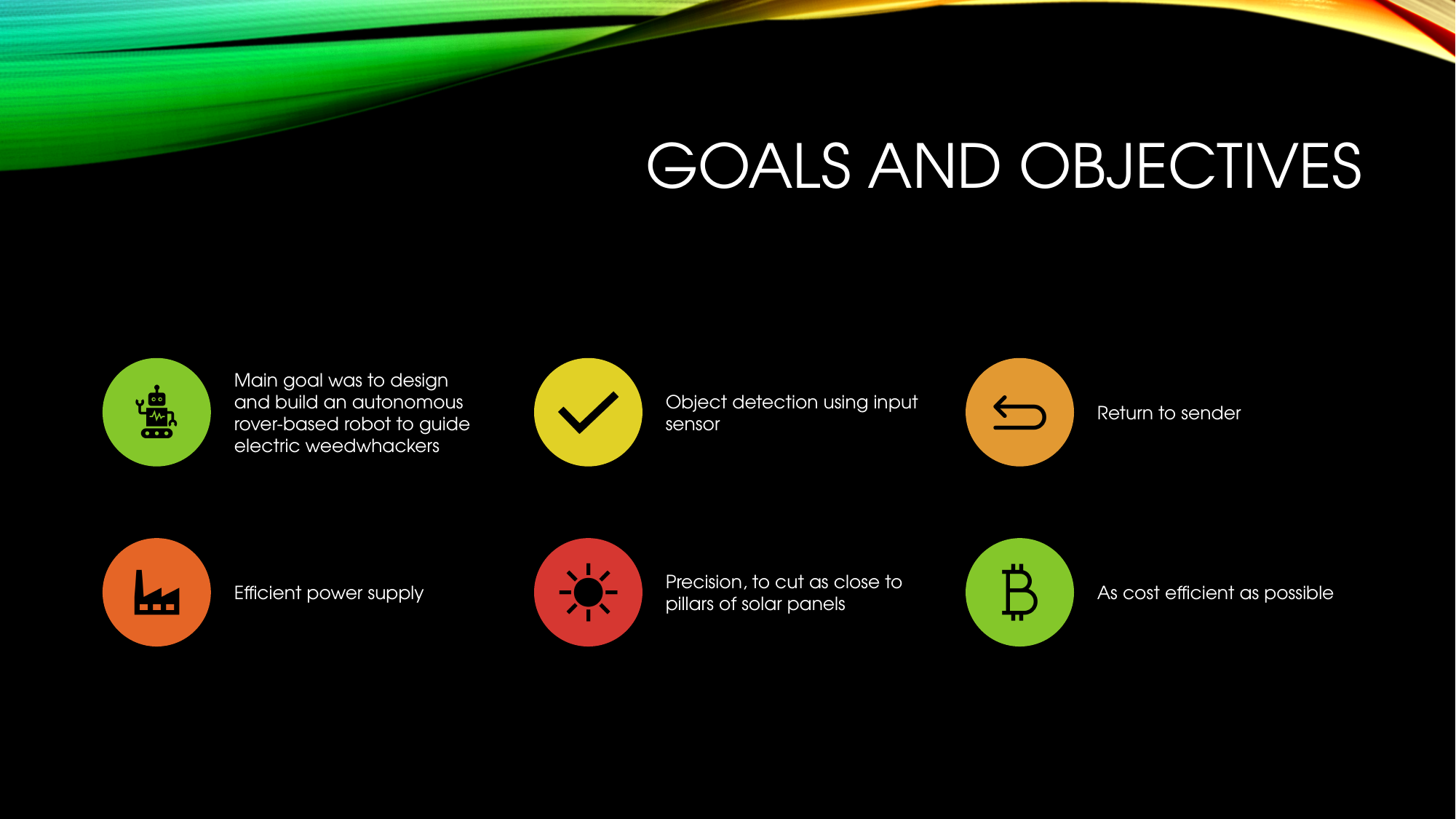

# Goals and Objectives
Main goal was to design and build an autonomous rover-based robot to guide electric weedwhackers
Object detection using input sensor
Return to sender
Efficient power supply
Precision, to cut as close to pillars of solar panels
As cost efficient as possible